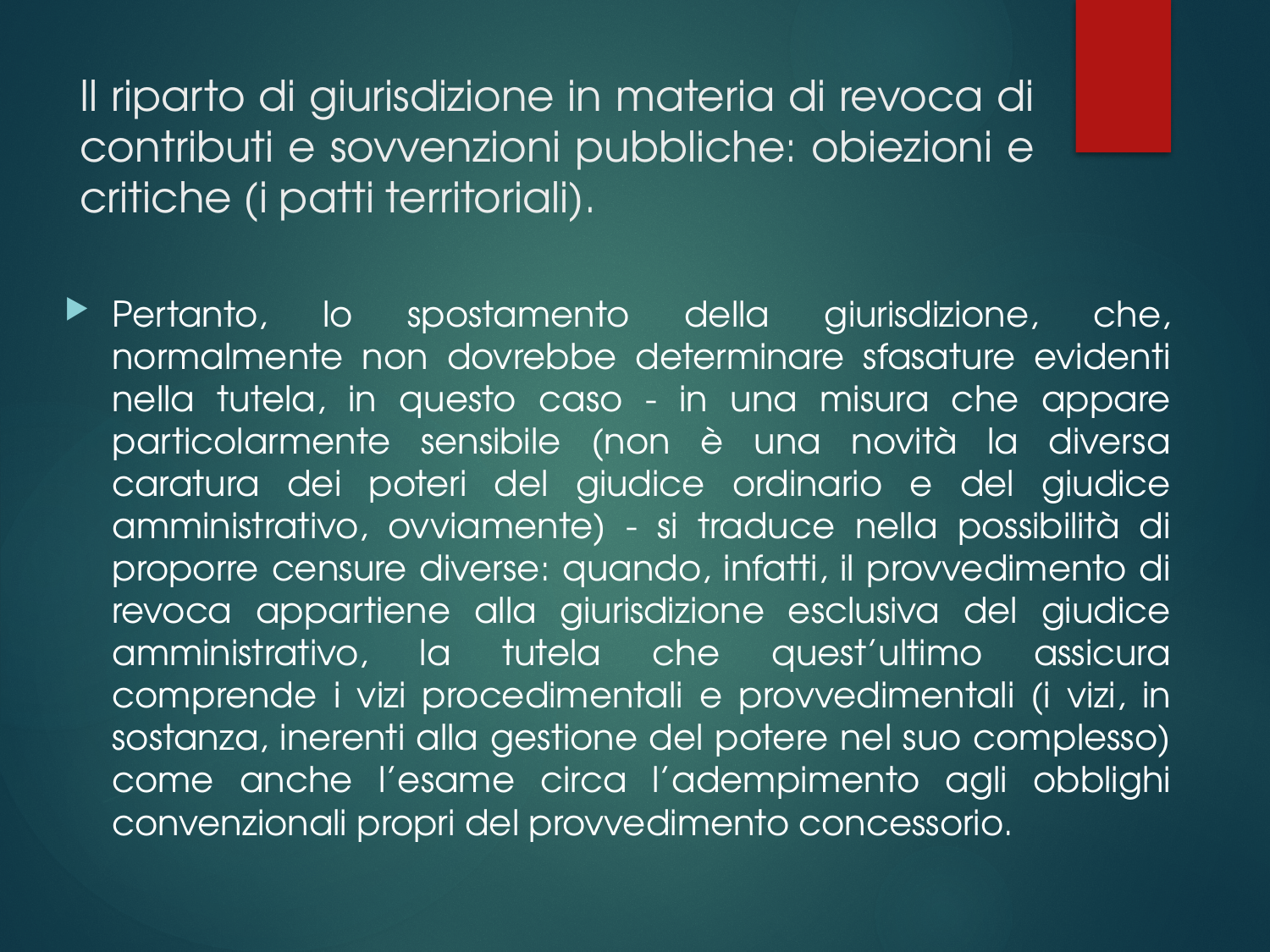

# Il riparto di giurisdizione in materia di revoca di contributi e sovvenzioni pubbliche: obiezioni e critiche (i patti territoriali).
Pertanto, lo spostamento della giurisdizione, che, normalmente non dovrebbe determinare sfasature evidenti nella tutela, in questo caso - in una misura che appare particolarmente sensibile (non è una novità la diversa caratura dei poteri del giudice ordinario e del giudice amministrativo, ovviamente) - si traduce nella possibilità di proporre censure diverse: quando, infatti, il provvedimento di revoca appartiene alla giurisdizione esclusiva del giudice amministrativo, la tutela che quest’ultimo assicura comprende i vizi procedimentali e provvedimentali (i vizi, in sostanza, inerenti alla gestione del potere nel suo complesso) come anche l’esame circa l’adempimento agli obblighi convenzionali propri del provvedimento concessorio.